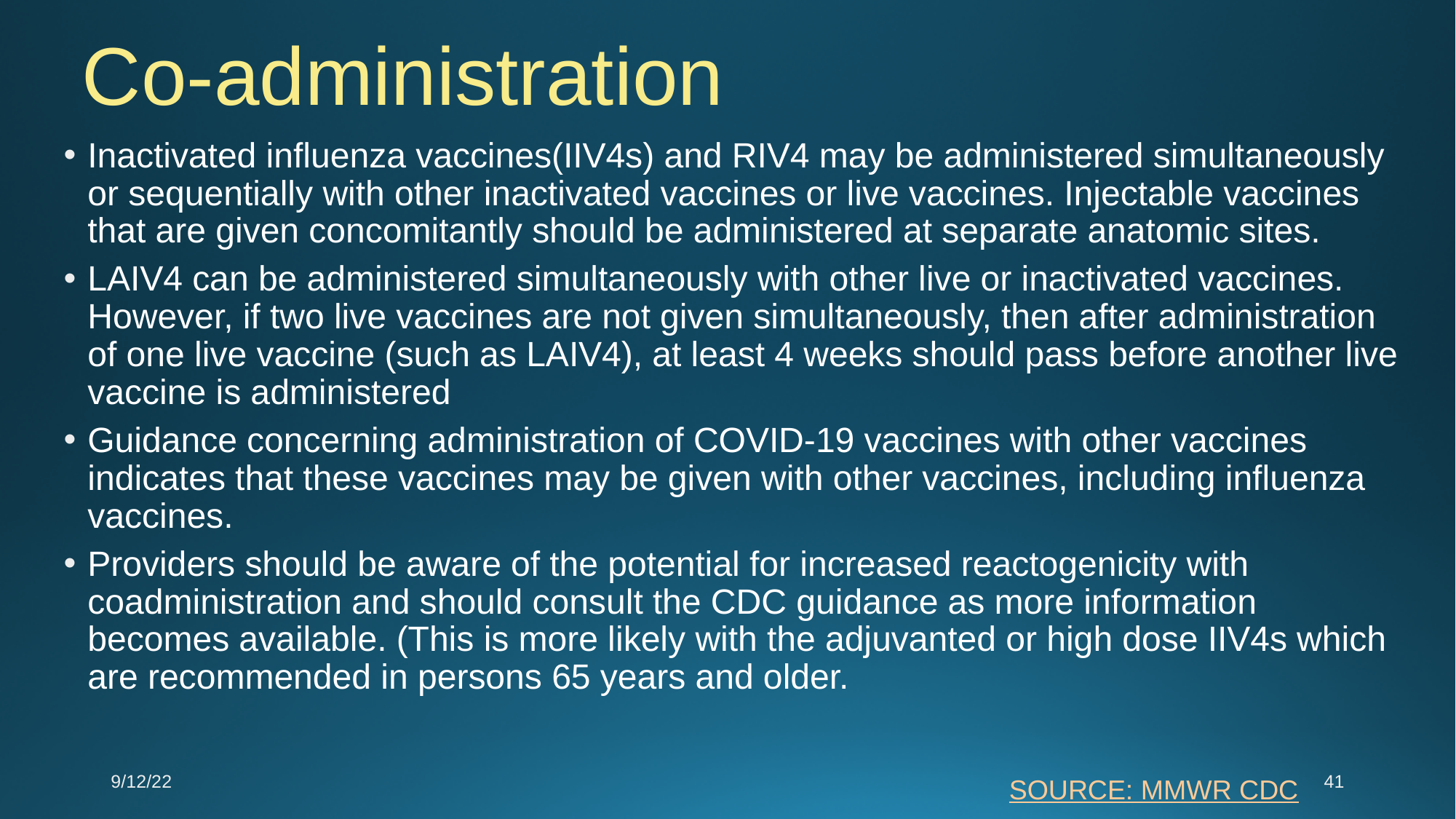

# Co-administration
Inactivated influenza vaccines(IIV4s) and RIV4 may be administered simultaneously or sequentially with other inactivated vaccines or live vaccines. Injectable vaccines that are given concomitantly should be administered at separate anatomic sites.
LAIV4 can be administered simultaneously with other live or inactivated vaccines. However, if two live vaccines are not given simultaneously, then after administration of one live vaccine (such as LAIV4), at least 4 weeks should pass before another live vaccine is administered
Guidance concerning administration of COVID-19 vaccines with other vaccines indicates that these vaccines may be given with other vaccines, including influenza vaccines.
Providers should be aware of the potential for increased reactogenicity with coadministration and should consult the CDC guidance as more information becomes available. (This is more likely with the adjuvanted or high dose IIV4s which are recommended in persons 65 years and older.

9/12/22

41
SOURCE: MMWR CDC